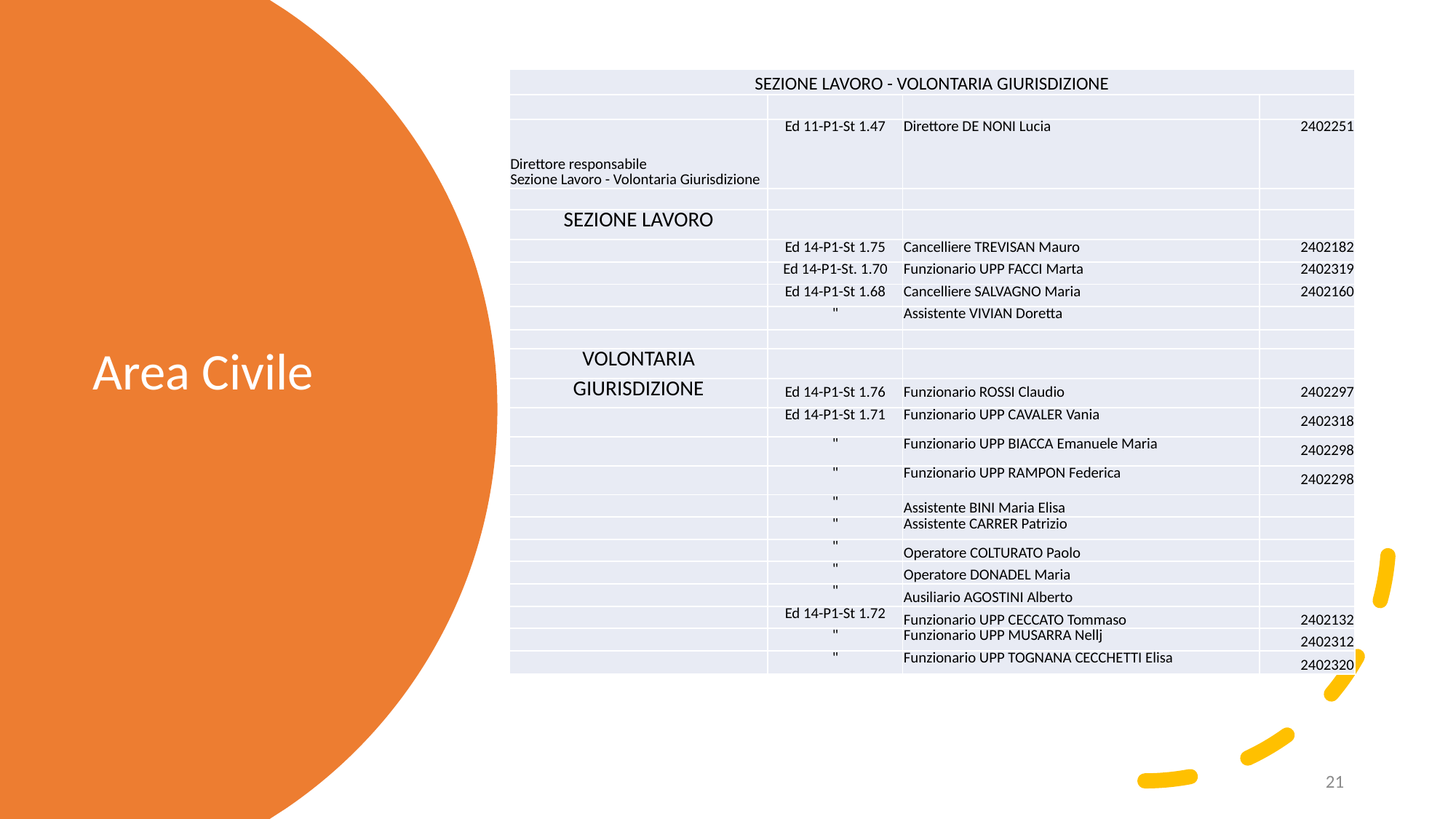

| SEZIONE LAVORO - VOLONTARIA GIURISDIZIONE |  |  |  |
| --- | --- | --- | --- |
|  |  |  |  |
| Direttore responsabile Sezione Lavoro - Volontaria Giurisdizione | Ed 11-P1-St 1.47 | Direttore DE NONI Lucia | 2402251 |
|  |  |  |  |
| SEZIONE LAVORO |  |  |  |
|  | Ed 14-P1-St 1.75 | Cancelliere TREVISAN Mauro | 2402182 |
|  | Ed 14-P1-St. 1.70 | Funzionario UPP FACCI Marta | 2402319 |
|  | Ed 14-P1-St 1.68 | Cancelliere SALVAGNO Maria | 2402160 |
|  | " | Assistente VIVIAN Doretta |  |
|  |  |  |  |
| VOLONTARIA |  |  |  |
| GIURISDIZIONE | Ed 14-P1-St 1.76 | Funzionario ROSSI Claudio | 2402297 |
|  | Ed 14-P1-St 1.71 | Funzionario UPP CAVALER Vania | 2402318 |
|  | " | Funzionario UPP BIACCA Emanuele Maria | 2402298 |
|  | " | Funzionario UPP RAMPON Federica | 2402298 |
|  | " | Assistente BINI Maria Elisa |  |
|  | " | Assistente CARRER Patrizio |  |
|  | " | Operatore COLTURATO Paolo |  |
|  | " | Operatore DONADEL Maria |  |
|  | " | Ausiliario AGOSTINI Alberto |  |
|  | Ed 14-P1-St 1.72 | Funzionario UPP CECCATO Tommaso | 2402132 |
|  | " | Funzionario UPP MUSARRA Nellj | 2402312 |
|  | " | Funzionario UPP TOGNANA CECCHETTI Elisa | 2402320 |
# Area Civile

21